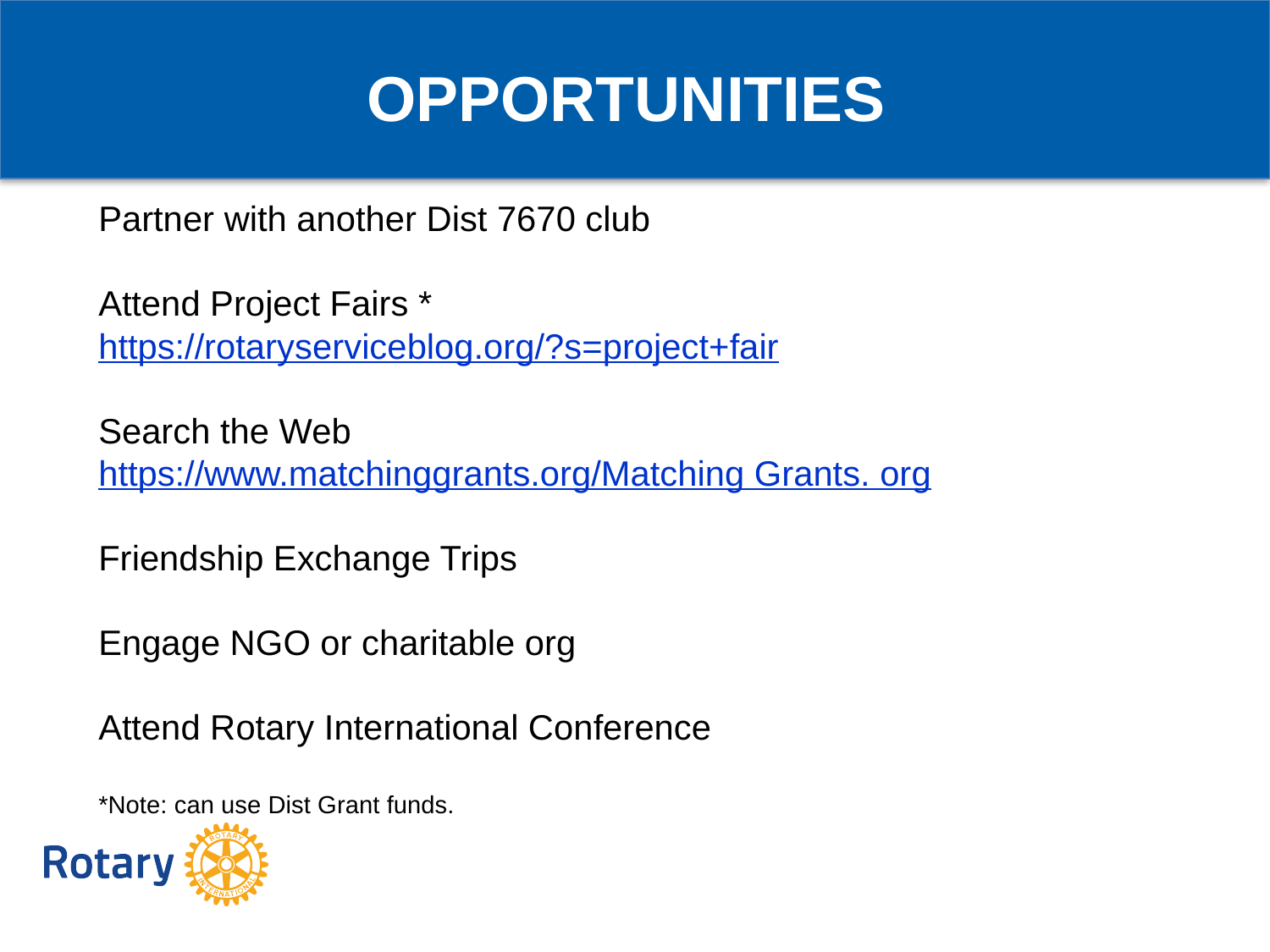

OPPORTUNITIES
Partner with another Dist 7670 club

Attend Project Fairs *
https://rotaryserviceblog.org/?s=project+fair

Search the Web
https://www.matchinggrants.org/Matching Grants. org

Friendship Exchange Trips

Engage NGO or charitable org

Attend Rotary International Conference

*Note: can use Dist Grant funds.